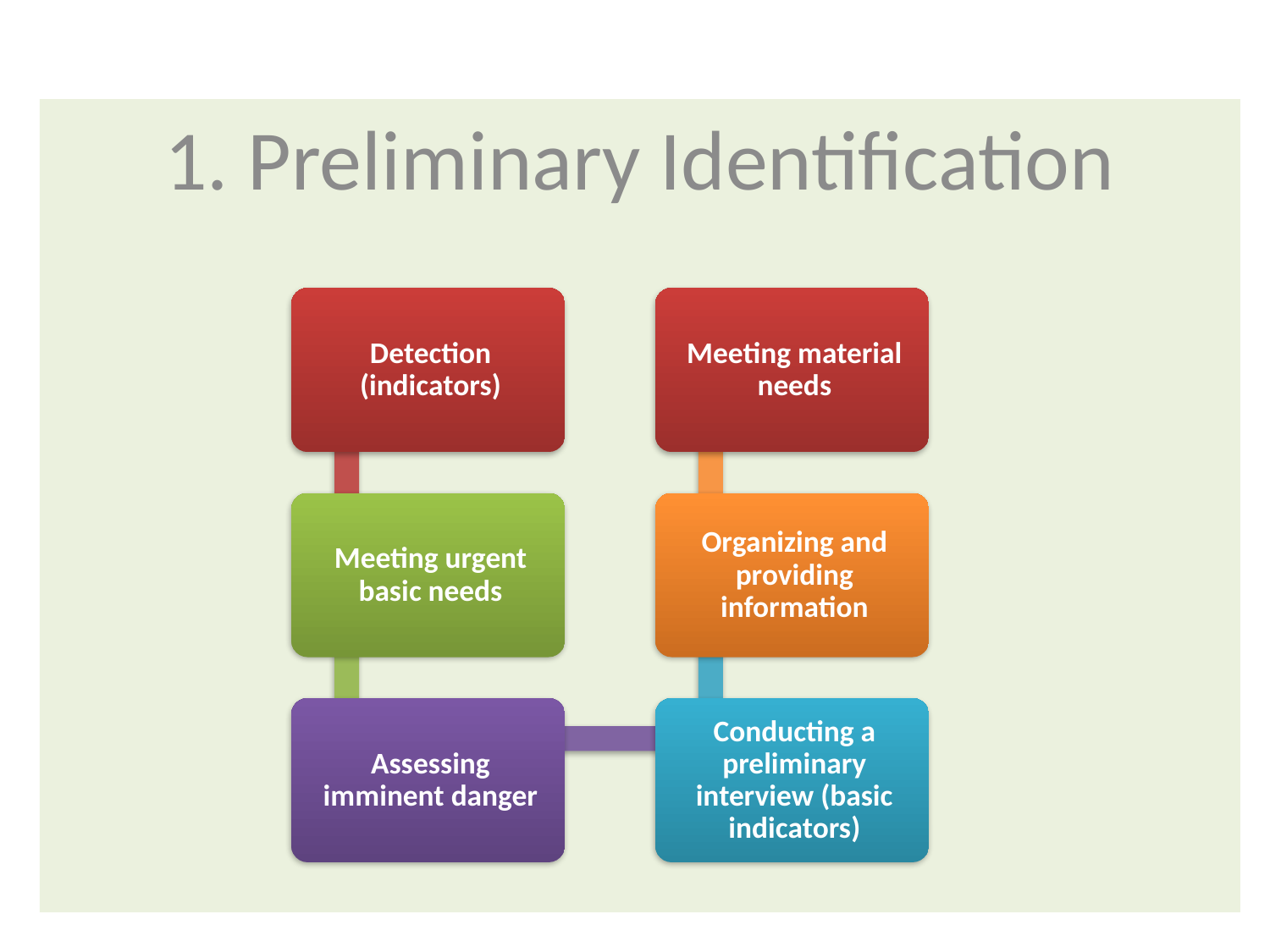

1. Preliminary Identification
Detection (indicators)
Meeting urgent basic needs
Assessing imminent danger
Conducting a preliminary interview (basic indicators)
Organizing and providing information
Meeting material needs